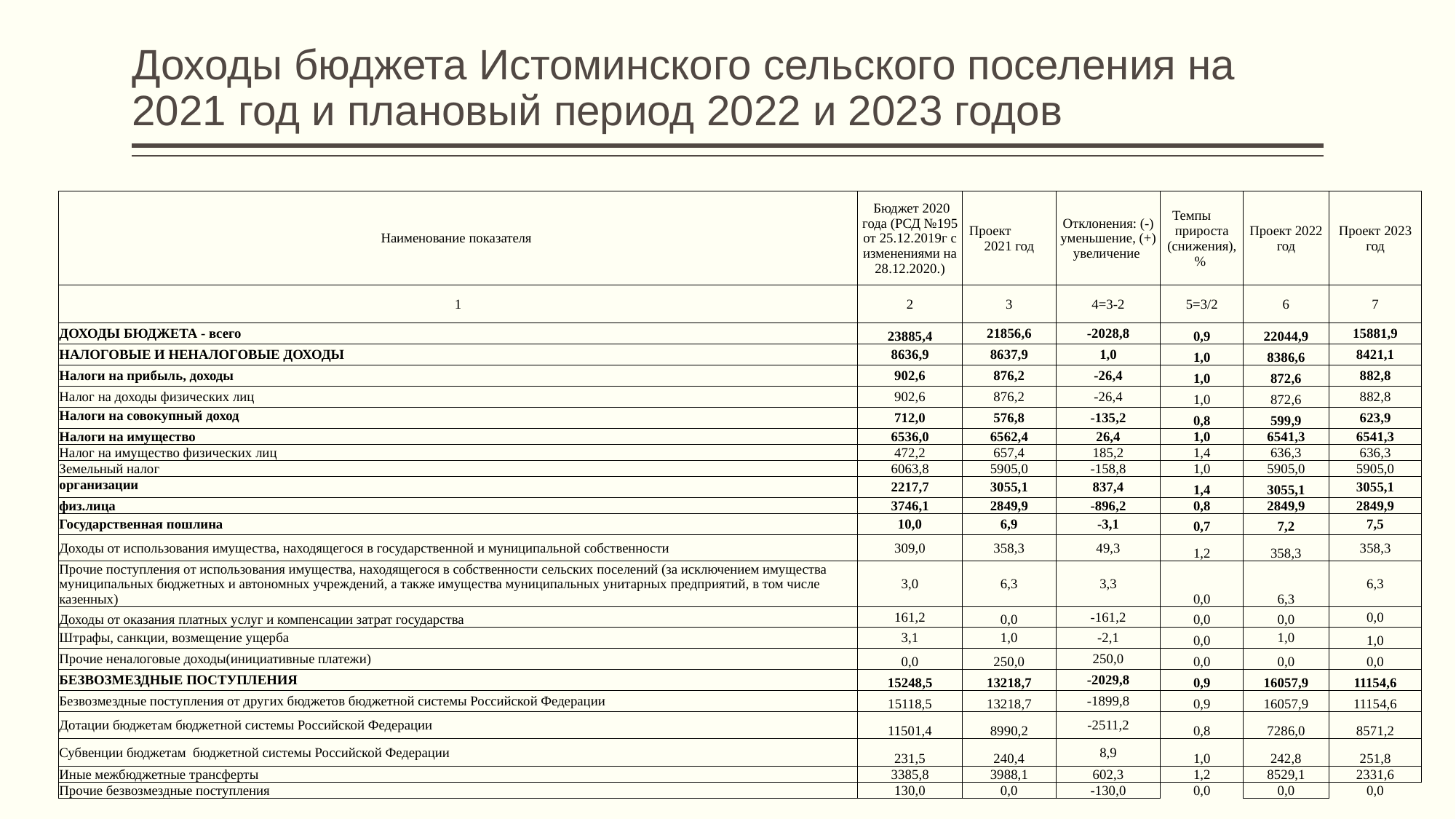

# Доходы бюджета Истоминского сельского поселения на 2021 год и плановый период 2022 и 2023 годов
| Наименование показателя | Бюджет 2020 года (РСД №195 от 25.12.2019г с изменениями на 28.12.2020.) | Проект 2021 год | Отклонения: (-) уменьшение, (+) увеличение | Темпы прироста (снижения), % | Проект 2022 год | Проект 2023 год |
| --- | --- | --- | --- | --- | --- | --- |
| 1 | 2 | 3 | 4=3-2 | 5=3/2 | 6 | 7 |
| ДОХОДЫ БЮДЖЕТА - всего | 23885,4 | 21856,6 | -2028,8 | 0,9 | 22044,9 | 15881,9 |
| НАЛОГОВЫЕ И НЕНАЛОГОВЫЕ ДОХОДЫ | 8636,9 | 8637,9 | 1,0 | 1,0 | 8386,6 | 8421,1 |
| Налоги на прибыль, доходы | 902,6 | 876,2 | -26,4 | 1,0 | 872,6 | 882,8 |
| Налог на доходы физических лиц | 902,6 | 876,2 | -26,4 | 1,0 | 872,6 | 882,8 |
| Налоги на совокупный доход | 712,0 | 576,8 | -135,2 | 0,8 | 599,9 | 623,9 |
| Налоги на имущество | 6536,0 | 6562,4 | 26,4 | 1,0 | 6541,3 | 6541,3 |
| Налог на имущество физических лиц | 472,2 | 657,4 | 185,2 | 1,4 | 636,3 | 636,3 |
| Земельный налог | 6063,8 | 5905,0 | -158,8 | 1,0 | 5905,0 | 5905,0 |
| организации | 2217,7 | 3055,1 | 837,4 | 1,4 | 3055,1 | 3055,1 |
| физ.лица | 3746,1 | 2849,9 | -896,2 | 0,8 | 2849,9 | 2849,9 |
| Государственная пошлина | 10,0 | 6,9 | -3,1 | 0,7 | 7,2 | 7,5 |
| Доходы от использования имущества, находящегося в государственной и муниципальной собственности | 309,0 | 358,3 | 49,3 | 1,2 | 358,3 | 358,3 |
| Прочие поступления от использования имущества, находящегося в собственности сельских поселений (за исключением имущества муниципальных бюджетных и автономных учреждений, а также имущества муниципальных унитарных предприятий, в том числе казенных) | 3,0 | 6,3 | 3,3 | 0,0 | 6,3 | 6,3 |
| Доходы от оказания платных услуг и компенсации затрат государства | 161,2 | 0,0 | -161,2 | 0,0 | 0,0 | 0,0 |
| Штрафы, санкции, возмещение ущерба | 3,1 | 1,0 | -2,1 | 0,0 | 1,0 | 1,0 |
| Прочие неналоговые доходы(инициативные платежи) | 0,0 | 250,0 | 250,0 | 0,0 | 0,0 | 0,0 |
| БЕЗВОЗМЕЗДНЫЕ ПОСТУПЛЕНИЯ | 15248,5 | 13218,7 | -2029,8 | 0,9 | 16057,9 | 11154,6 |
| Безвозмездные поступления от других бюджетов бюджетной системы Российской Федерации | 15118,5 | 13218,7 | -1899,8 | 0,9 | 16057,9 | 11154,6 |
| Дотации бюджетам бюджетной системы Российской Федерации | 11501,4 | 8990,2 | -2511,2 | 0,8 | 7286,0 | 8571,2 |
| Субвенции бюджетам бюджетной системы Российской Федерации | 231,5 | 240,4 | 8,9 | 1,0 | 242,8 | 251,8 |
| Иные межбюджетные трансферты | 3385,8 | 3988,1 | 602,3 | 1,2 | 8529,1 | 2331,6 |
| Прочие безвозмездные поступления | 130,0 | 0,0 | -130,0 | 0,0 | 0,0 | 0,0 |